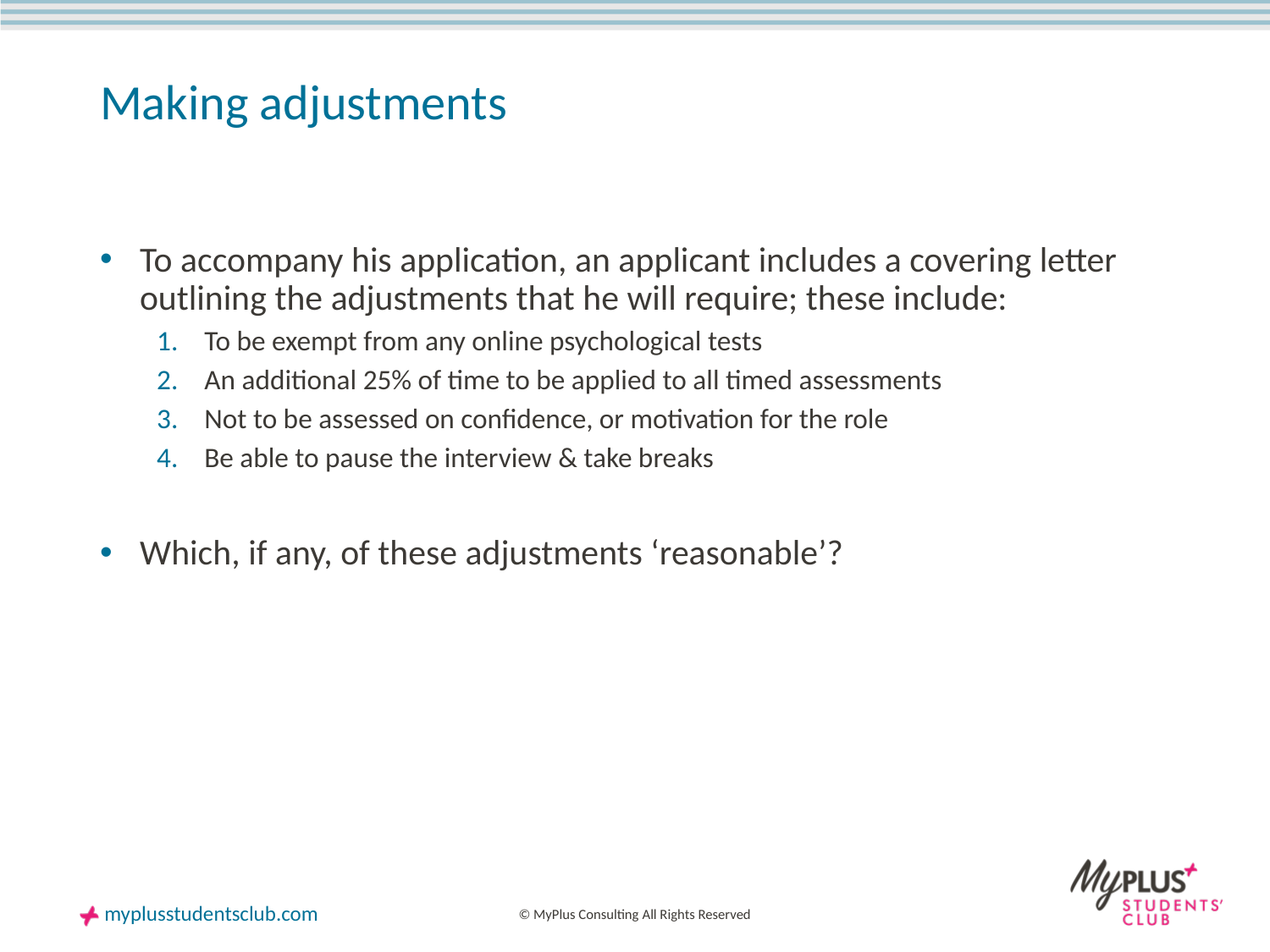

# Making adjustments
To accompany his application, an applicant includes a covering letter outlining the adjustments that he will require; these include:
To be exempt from any online psychological tests
An additional 25% of time to be applied to all timed assessments
Not to be assessed on confidence, or motivation for the role
Be able to pause the interview & take breaks

Which, if any, of these adjustments ‘reasonable’?